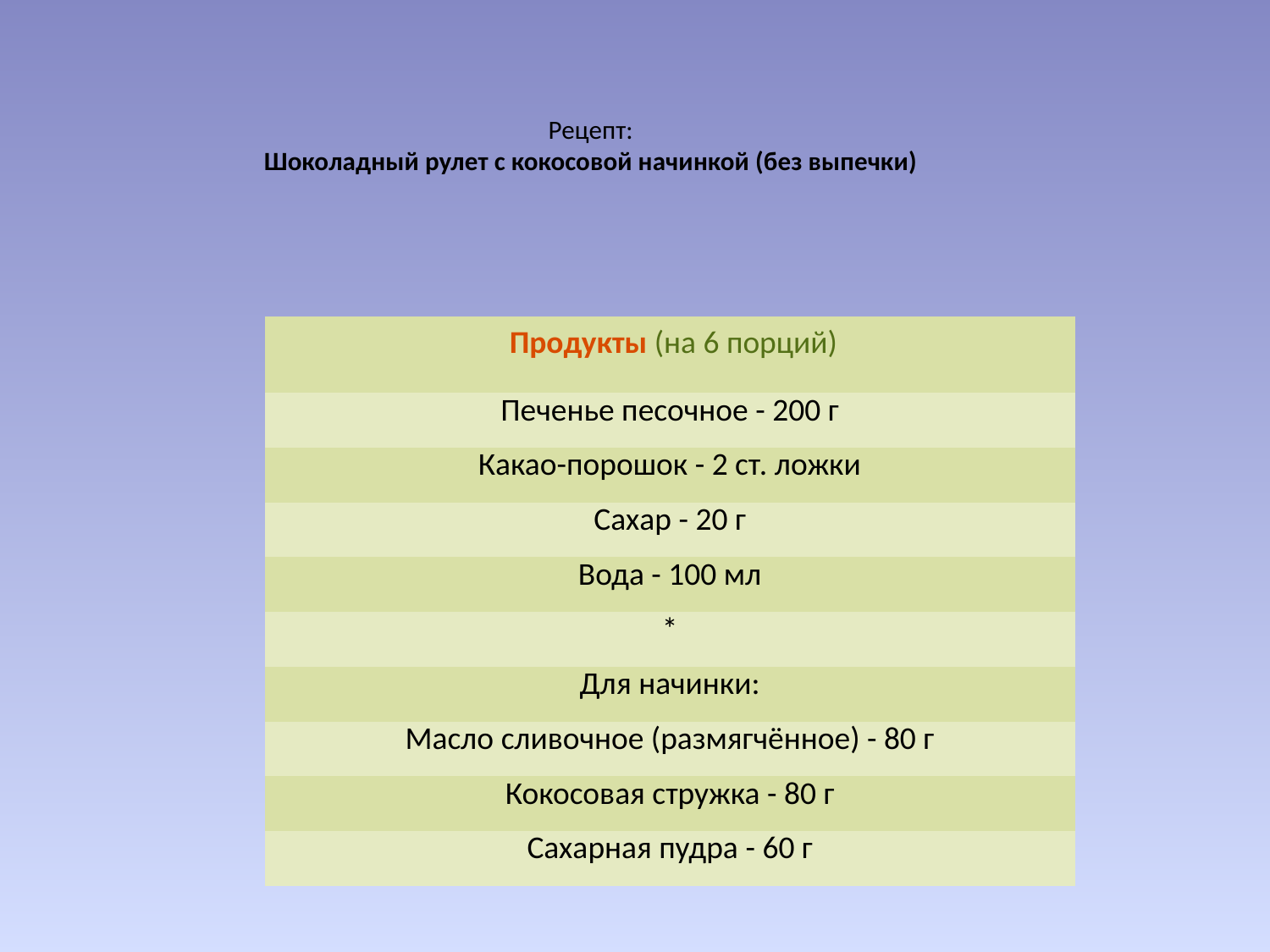

# Рецепт: Шоколадный рулет с кокосовой начинкой (без выпечки)
| Продукты (на 6 порций) |
| --- |
| Печенье песочное - 200 г |
| Какао-порошок - 2 ст. ложки |
| Сахар - 20 г |
| Вода - 100 мл |
| \* |
| Для начинки: |
| Масло сливочное (размягчённое) - 80 г |
| Кокосовая стружка - 80 г |
| Сахарная пудра - 60 г |